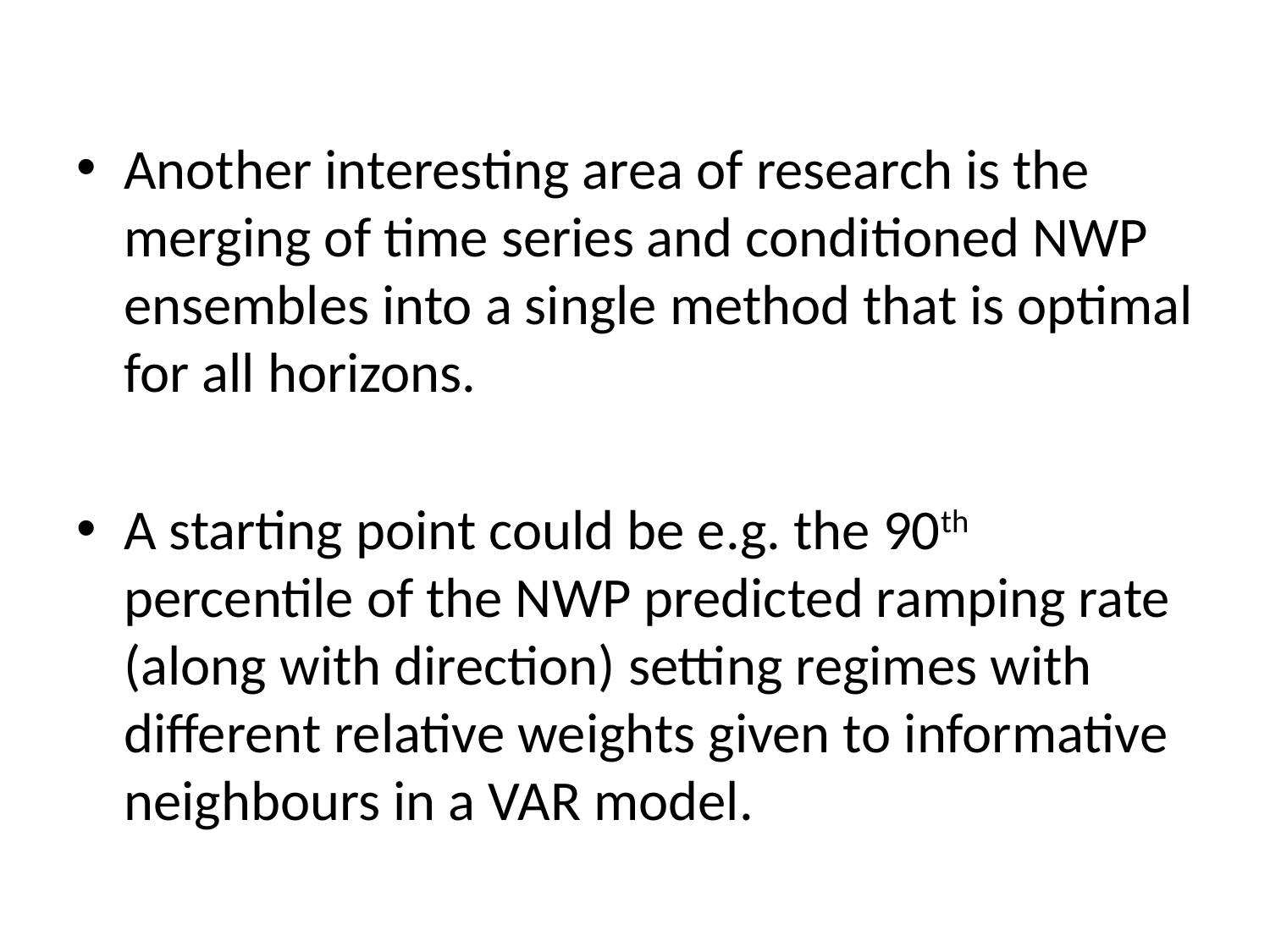

Another interesting area of research is the merging of time series and conditioned NWP ensembles into a single method that is optimal for all horizons.

A starting point could be e.g. the 90th percentile of the NWP predicted ramping rate (along with direction) setting regimes with different relative weights given to informative neighbours in a VAR model.